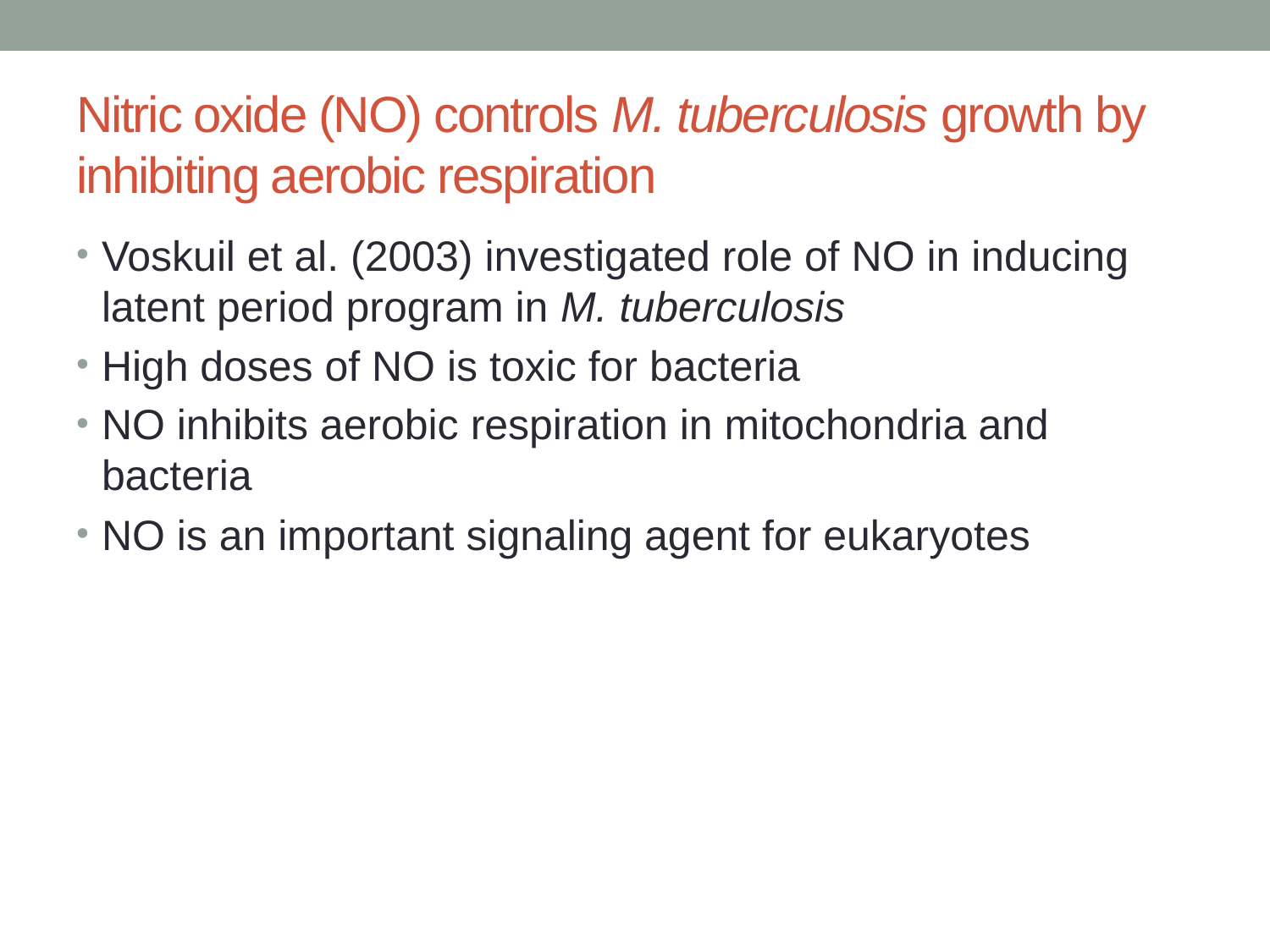

# Nitric oxide (NO) controls M. tuberculosis growth by inhibiting aerobic respiration
Voskuil et al. (2003) investigated role of NO in inducing latent period program in M. tuberculosis
High doses of NO is toxic for bacteria
NO inhibits aerobic respiration in mitochondria and bacteria
NO is an important signaling agent for eukaryotes